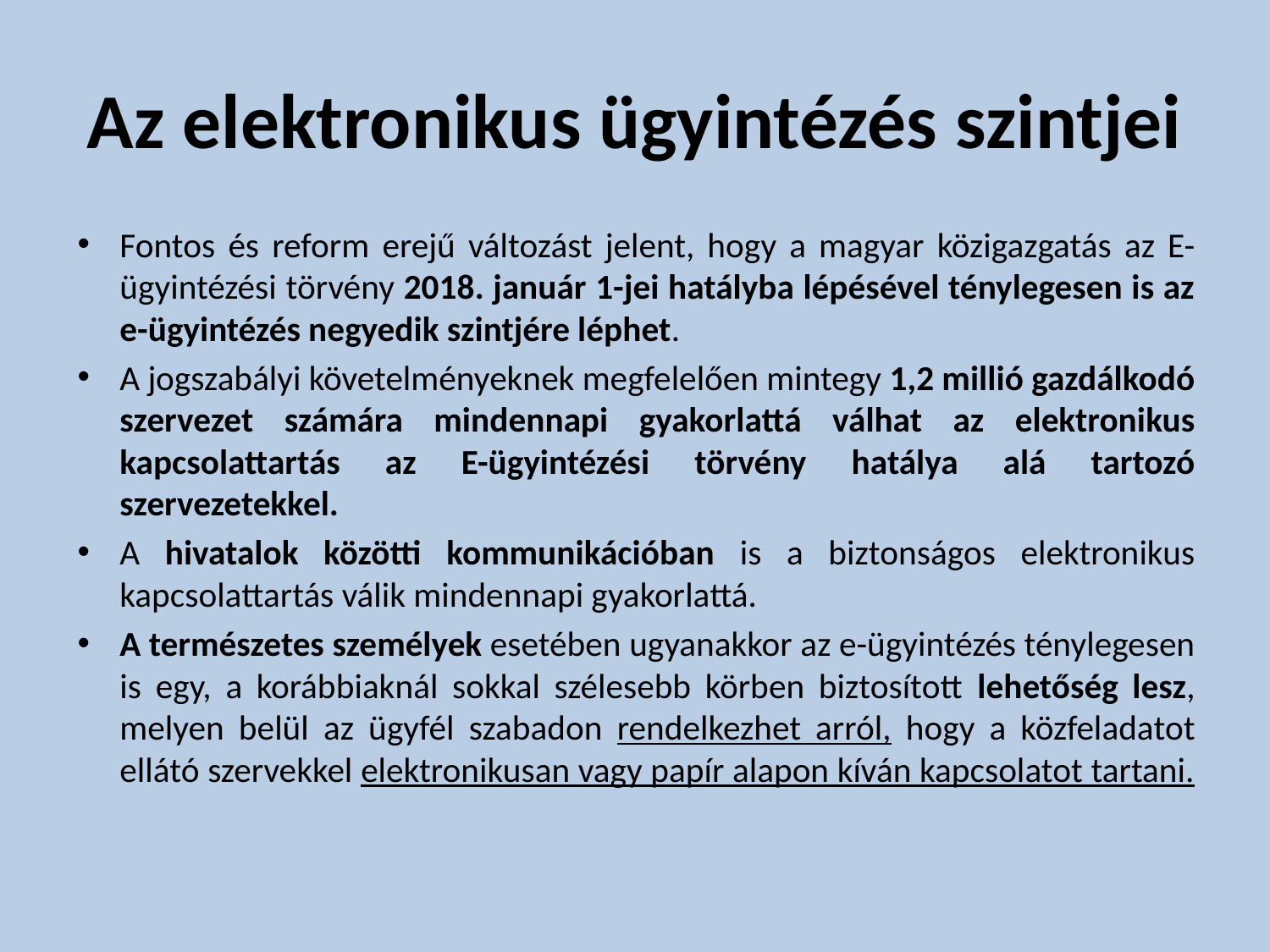

# Az elektronikus ügyintézés szintjei
Fontos és reform erejű változást jelent, hogy a magyar közigazgatás az E-ügyintézési törvény 2018. január 1-jei hatályba lépésével ténylegesen is az e-ügyintézés negyedik szintjére léphet.
A jogszabályi követelményeknek megfelelően mintegy 1,2 millió gazdálkodó szervezet számára mindennapi gyakorlattá válhat az elektronikus kapcsolattartás az E-ügyintézési törvény hatálya alá tartozó szervezetekkel.
A hivatalok közötti kommunikációban is a biztonságos elektronikus kapcsolattartás válik mindennapi gyakorlattá.
A természetes személyek esetében ugyanakkor az e-ügyintézés ténylegesen is egy, a korábbiaknál sokkal szélesebb körben biztosított lehetőség lesz, melyen belül az ügyfél szabadon rendelkezhet arról, hogy a közfeladatot ellátó szervekkel elektronikusan vagy papír alapon kíván kapcsolatot tartani.